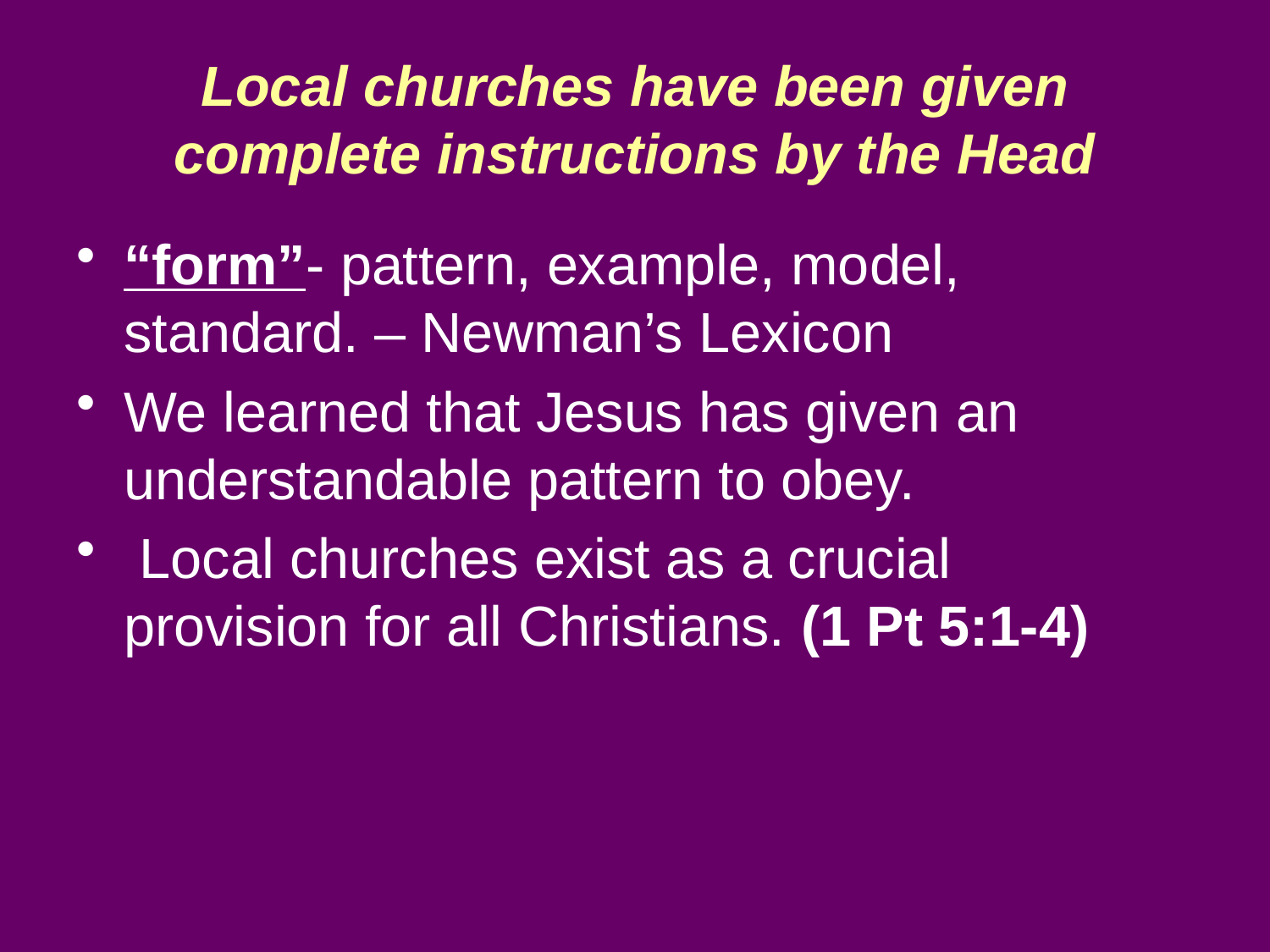

# Local churches have been given complete instructions by the Head
“form”- pattern, example, model, standard. – Newman’s Lexicon
We learned that Jesus has given an understandable pattern to obey.
 Local churches exist as a crucial provision for all Christians. (1 Pt 5:1-4)